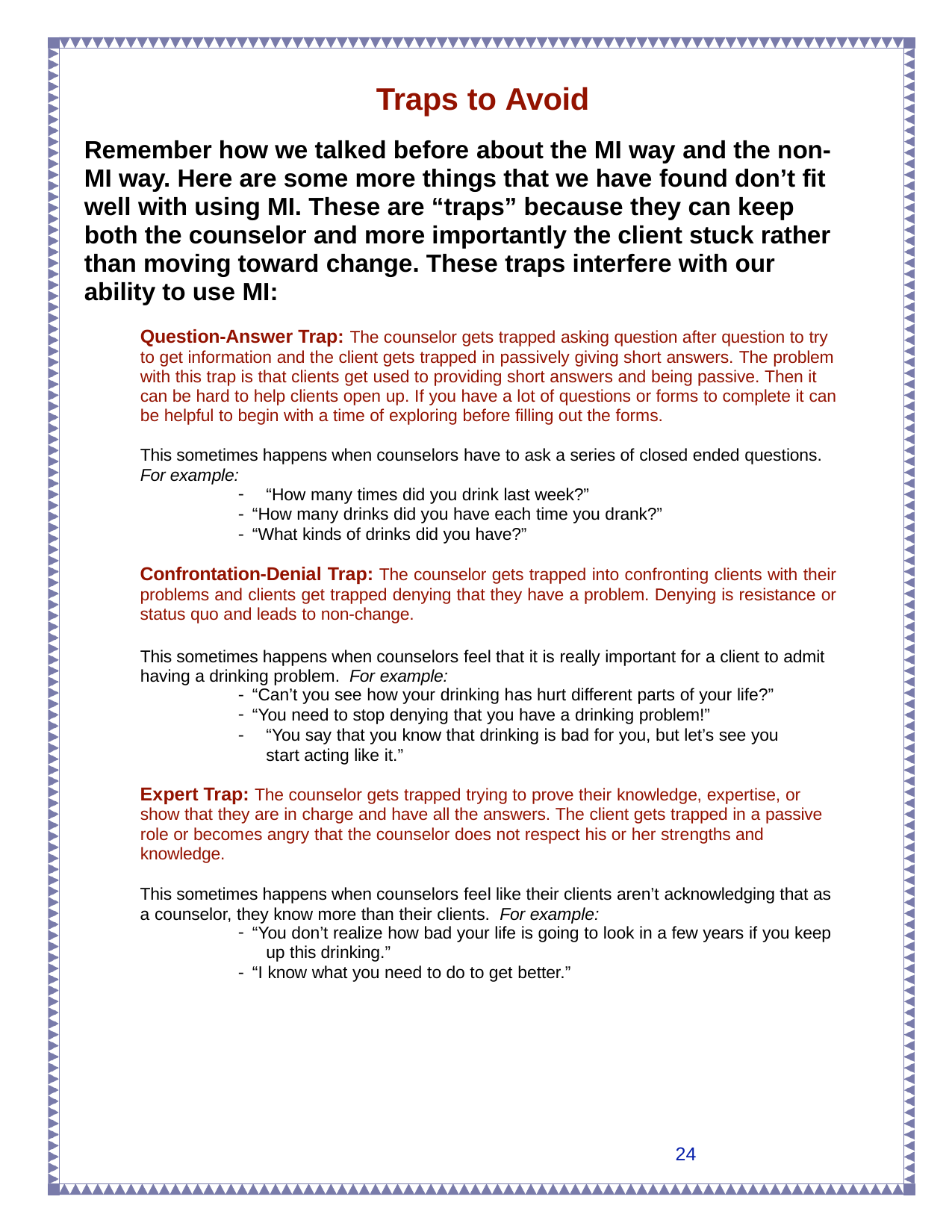

# Traps to Avoid
Remember how we talked before about the MI way and the non- MI way. Here are some more things that we have found don’t fit well with using MI. These are “traps” because they can keep both the counselor and more importantly the client stuck rather than moving toward change. These traps interfere with our ability to use MI:
Question-Answer Trap: The counselor gets trapped asking question after question to try to get information and the client gets trapped in passively giving short answers. The problem with this trap is that clients get used to providing short answers and being passive. Then it can be hard to help clients open up. If you have a lot of questions or forms to complete it can be helpful to begin with a time of exploring before filling out the forms.

This sometimes happens when counselors have to ask a series of closed ended questions.
For example:
“How many times did you drink last week?”
“How many drinks did you have each time you drank?”
“What kinds of drinks did you have?”

Confrontation-Denial Trap: The counselor gets trapped into confronting clients with their problems and clients get trapped denying that they have a problem. Denying is resistance or status quo and leads to non-change.

This sometimes happens when counselors feel that it is really important for a client to admit having a drinking problem.  For example:
“Can’t you see how your drinking has hurt different parts of your life?”
“You need to stop denying that you have a drinking problem!”
“You say that you know that drinking is bad for you, but let’s see you start acting like it.”

Expert Trap: The counselor gets trapped trying to prove their knowledge, expertise, or show that they are in charge and have all the answers. The client gets trapped in a passive role or becomes angry that the counselor does not respect his or her strengths and knowledge.

This sometimes happens when counselors feel like their clients aren’t acknowledging that as a counselor, they know more than their clients.  For example:
“You don’t realize how bad your life is going to look in a few years if you keep
up this drinking.”
“I know what you need to do to get better.”